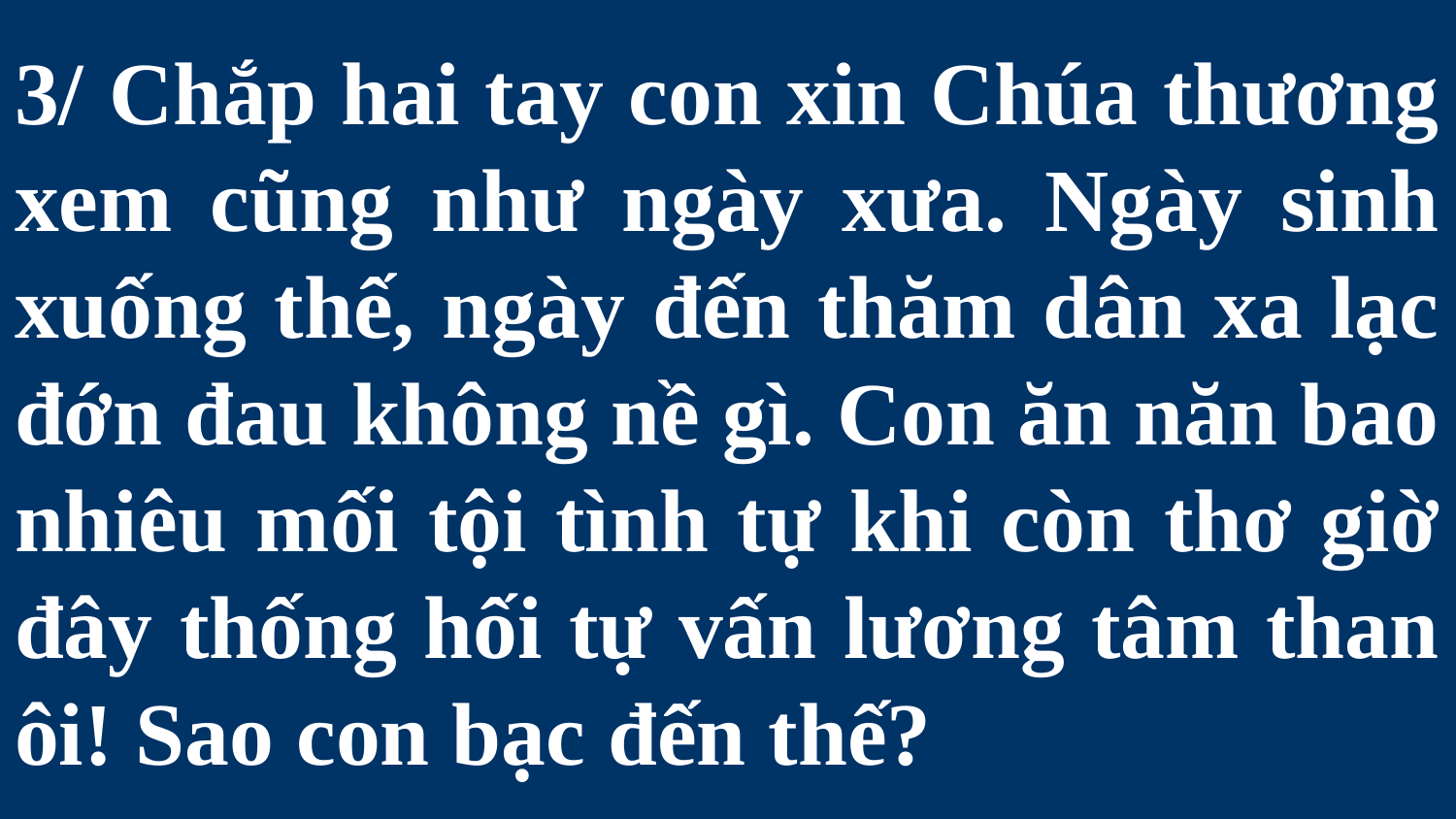

# 3/ Chắp hai tay con xin Chúa thương xem cũng như ngày xưa. Ngày sinh xuống thế, ngày đến thăm dân xa lạc đớn đau không nề gì. Con ăn năn bao nhiêu mối tội tình tự khi còn thơ giờ đây thống hối tự vấn lương tâm than ôi! Sao con bạc đến thế?